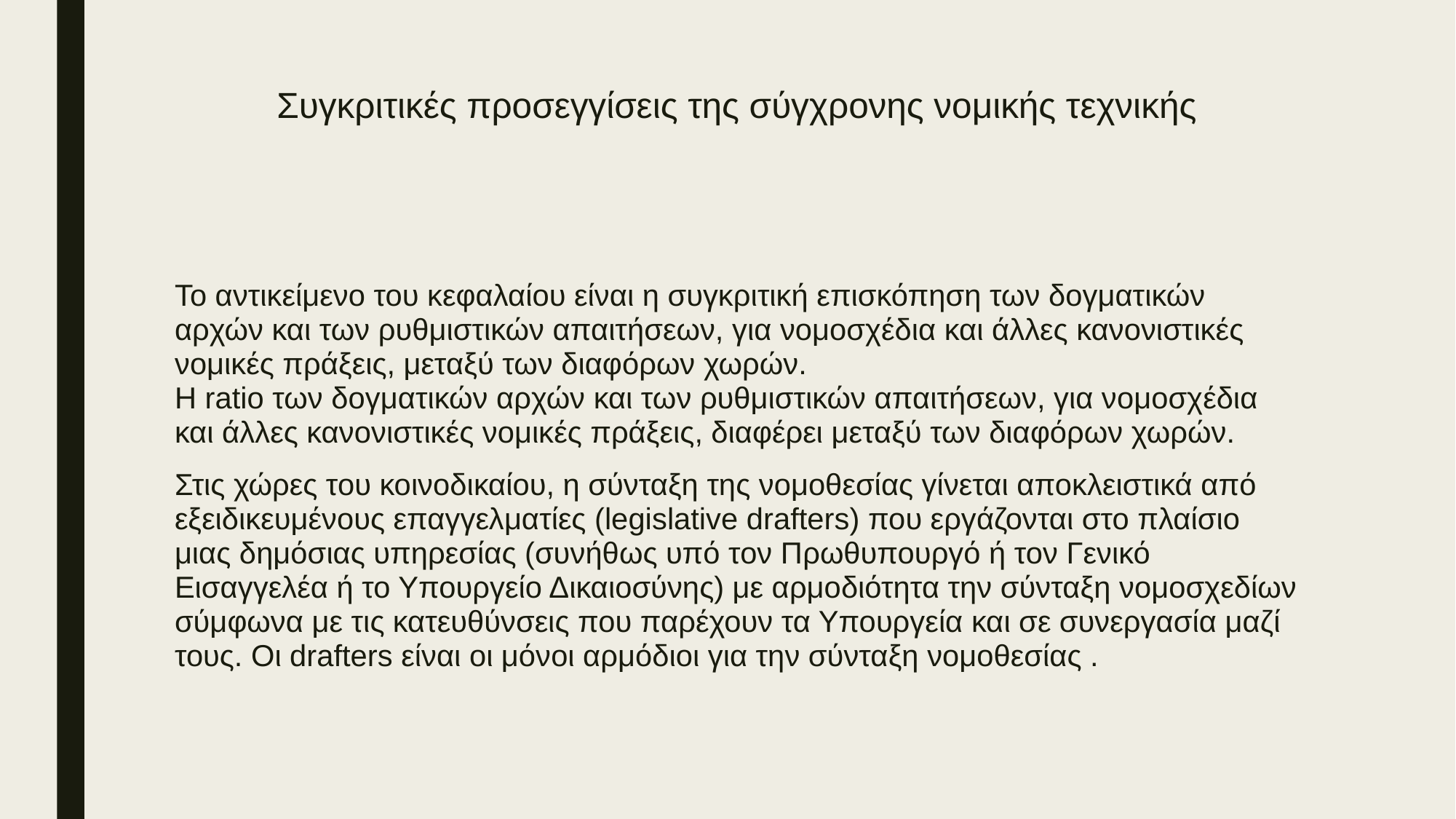

# Συγκριτικές προσεγγίσεις της σύγχρονης νομικής τεχνικής
Το αντικείμενο του κεφαλαίου είναι η συγκριτική επισκόπηση των δογματικών αρχών και των ρυθμιστικών απαιτήσεων, για νομοσχέδια και άλλες κανονιστικές νομικές πράξεις, μεταξύ των διαφόρων χωρών.
Η ratio των δογματικών αρχών και των ρυθμιστικών απαιτήσεων, για νομοσχέδια και άλλες κανονιστικές νομικές πράξεις, διαφέρει μεταξύ των διαφόρων χωρών.
Στις χώρες του κοινοδικαίου, η σύνταξη της νομοθεσίας γίνεται αποκλειστικά από εξειδικευμένους επαγγελματίες (legislative drafters) που εργάζονται στο πλαίσιο μιας δημόσιας υπηρεσίας (συνήθως υπό τον Πρωθυπουργό ή τον Γενικό Εισαγγελέα ή το Υπουργείο Δικαιοσύνης) με αρμοδιότητα την σύνταξη νομοσχεδίων σύμφωνα με τις κατευθύνσεις που παρέχουν τα Υπουργεία και σε συνεργασία μαζί τους. Οι drafters είναι οι μόνοι αρμόδιοι για την σύνταξη νομοθεσίας .